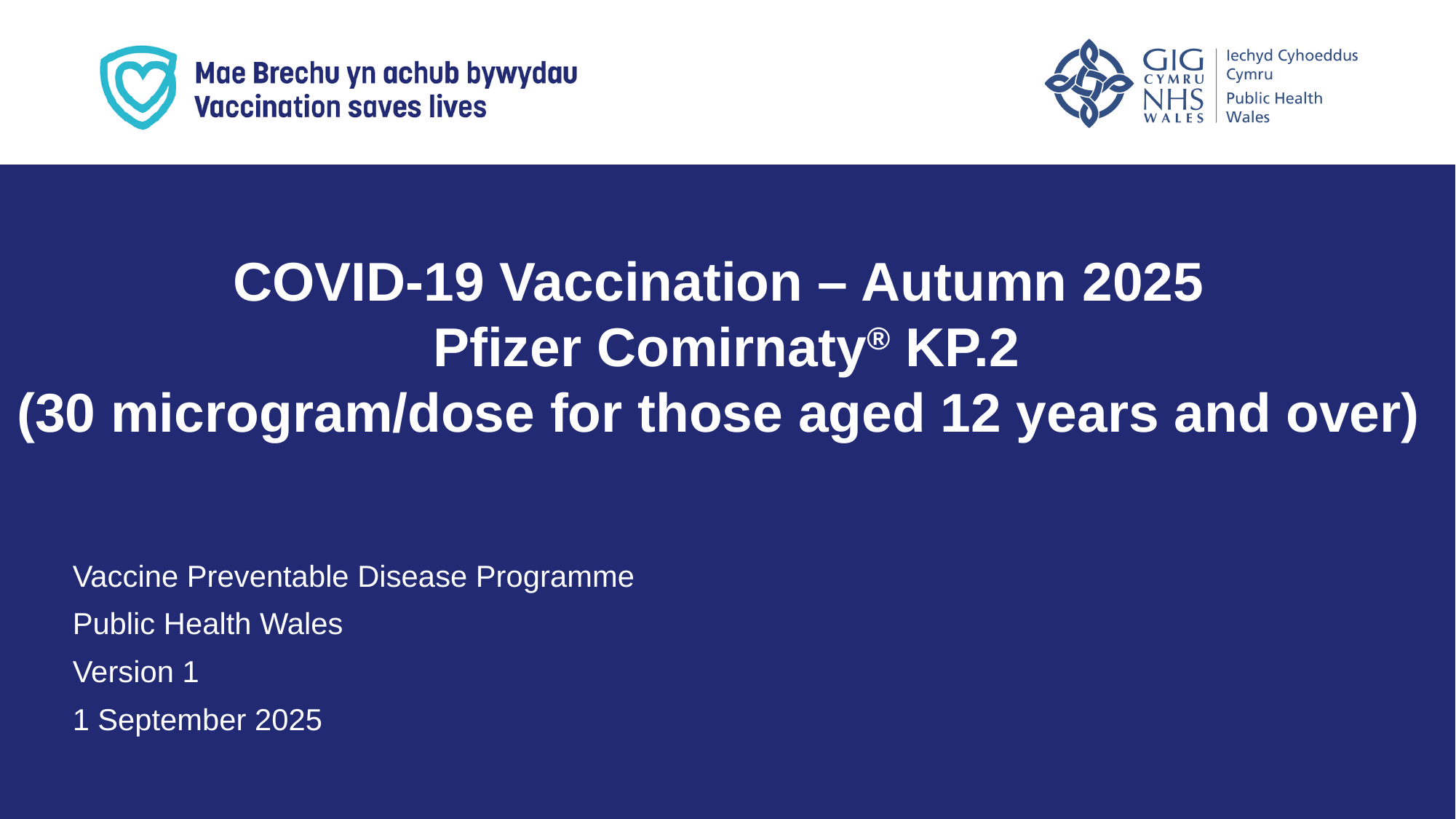

COVID-19 Vaccination – Autumn 2025 ​
Pfizer Comirnaty® KP.2​
(30 microgram/dose for those aged 12 years and over) ​
Vaccine Preventable Disease Programme
Public Health Wales
Version 1
1 September 2025